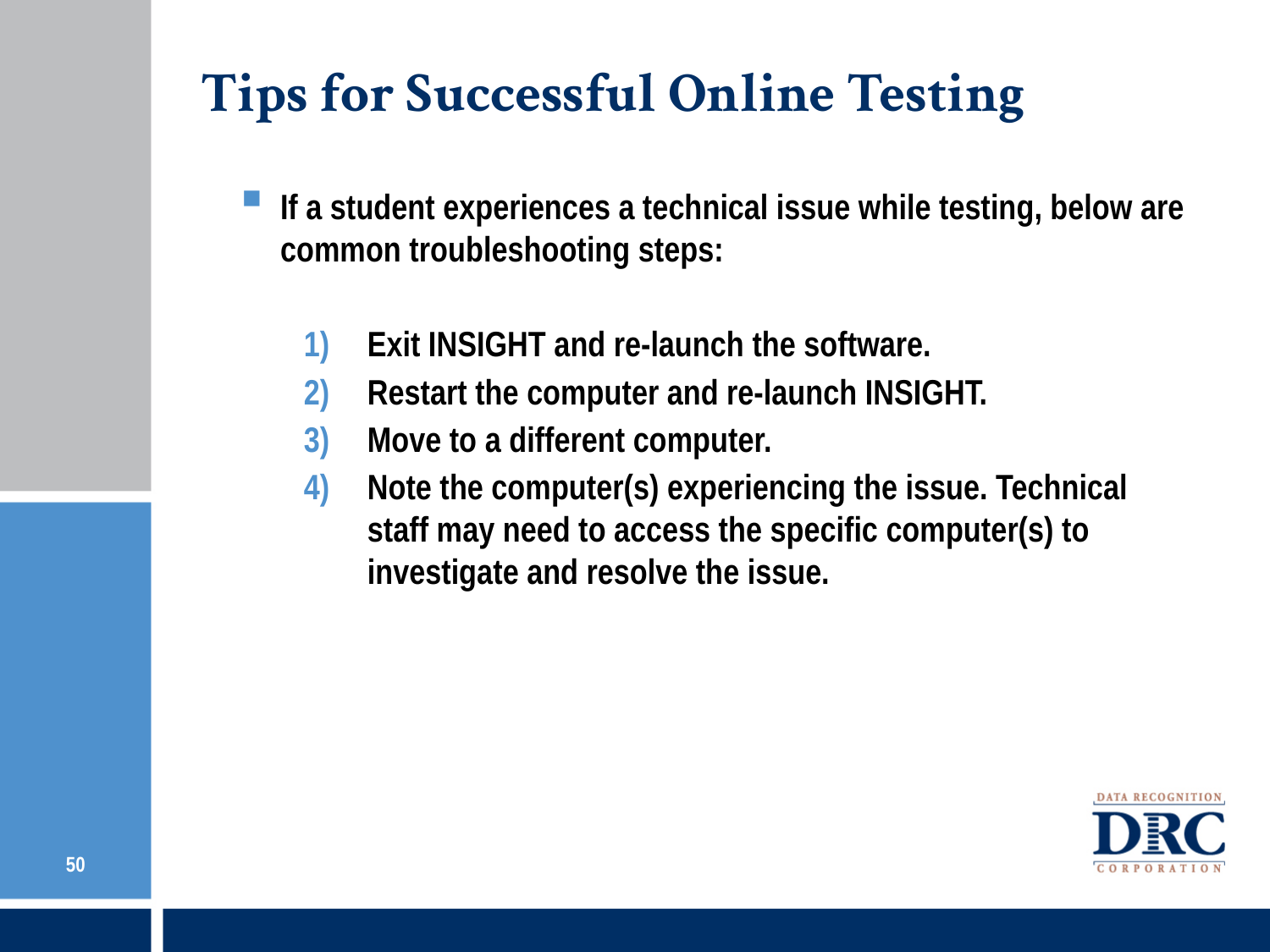

# Tips for Successful Online Testing

If a student experiences a technical issue while testing, below are common troubleshooting steps:

Exit INSIGHT and re-launch the software.
Restart the computer and re-launch INSIGHT.
Move to a different computer.
Note the computer(s) experiencing the issue. Technical staff may need to access the specific computer(s) to investigate and resolve the issue.

50